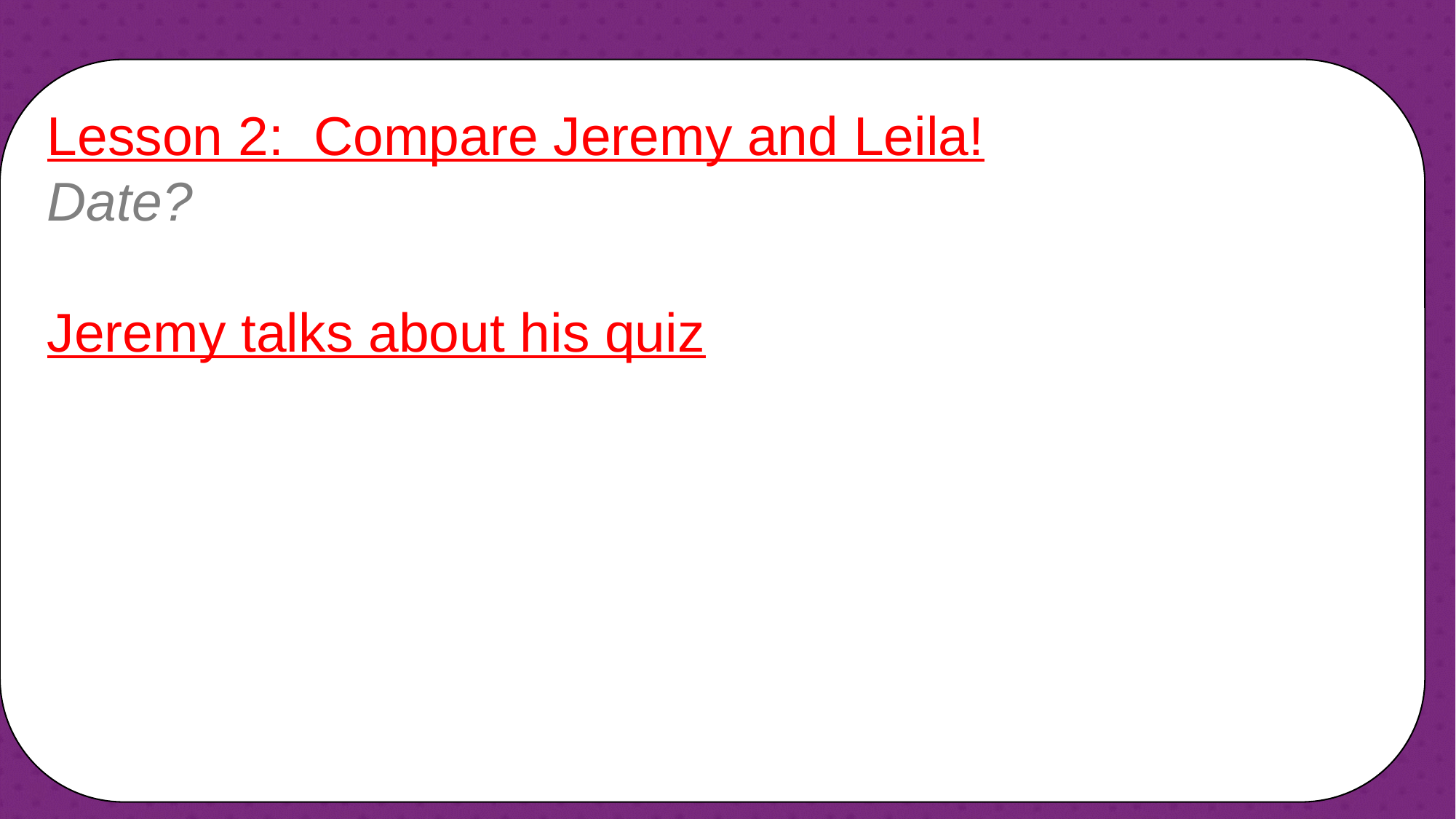

Lesson 2:  Compare Jeremy and Leila!				Date?

Jeremy talks about his quiz